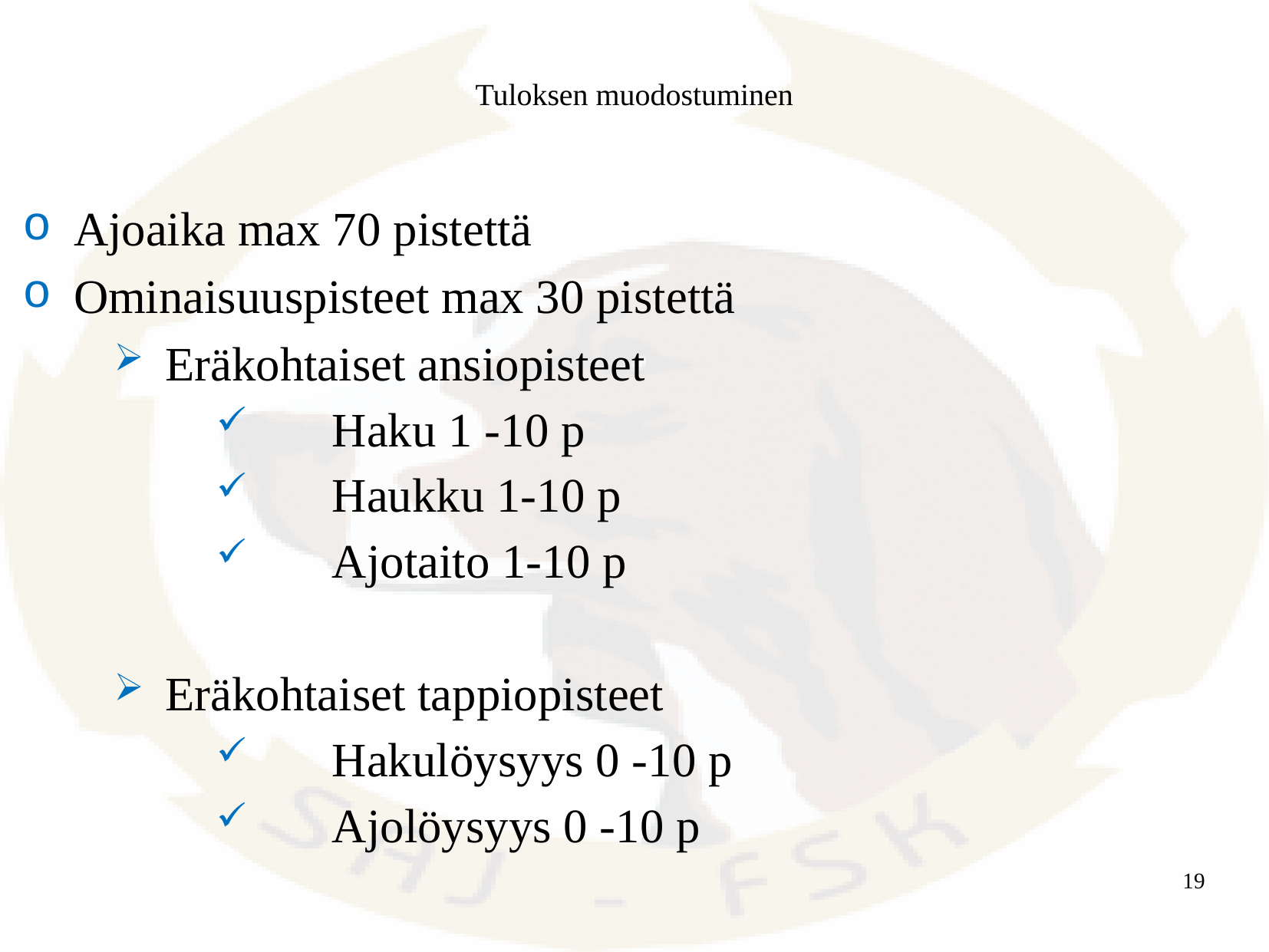

# Tuloksen muodostuminen

Ajoaika max 70 pistettä
Ominaisuuspisteet max 30 pistettä
Eräkohtaiset ansiopisteet
Haku 1 -10 p
Haukku 1-10 p
Ajotaito 1-10 p

Eräkohtaiset tappiopisteet
Hakulöysyys 0 -10 p
Ajolöysyys 0 -10 p

Sääntökirja s.7

19